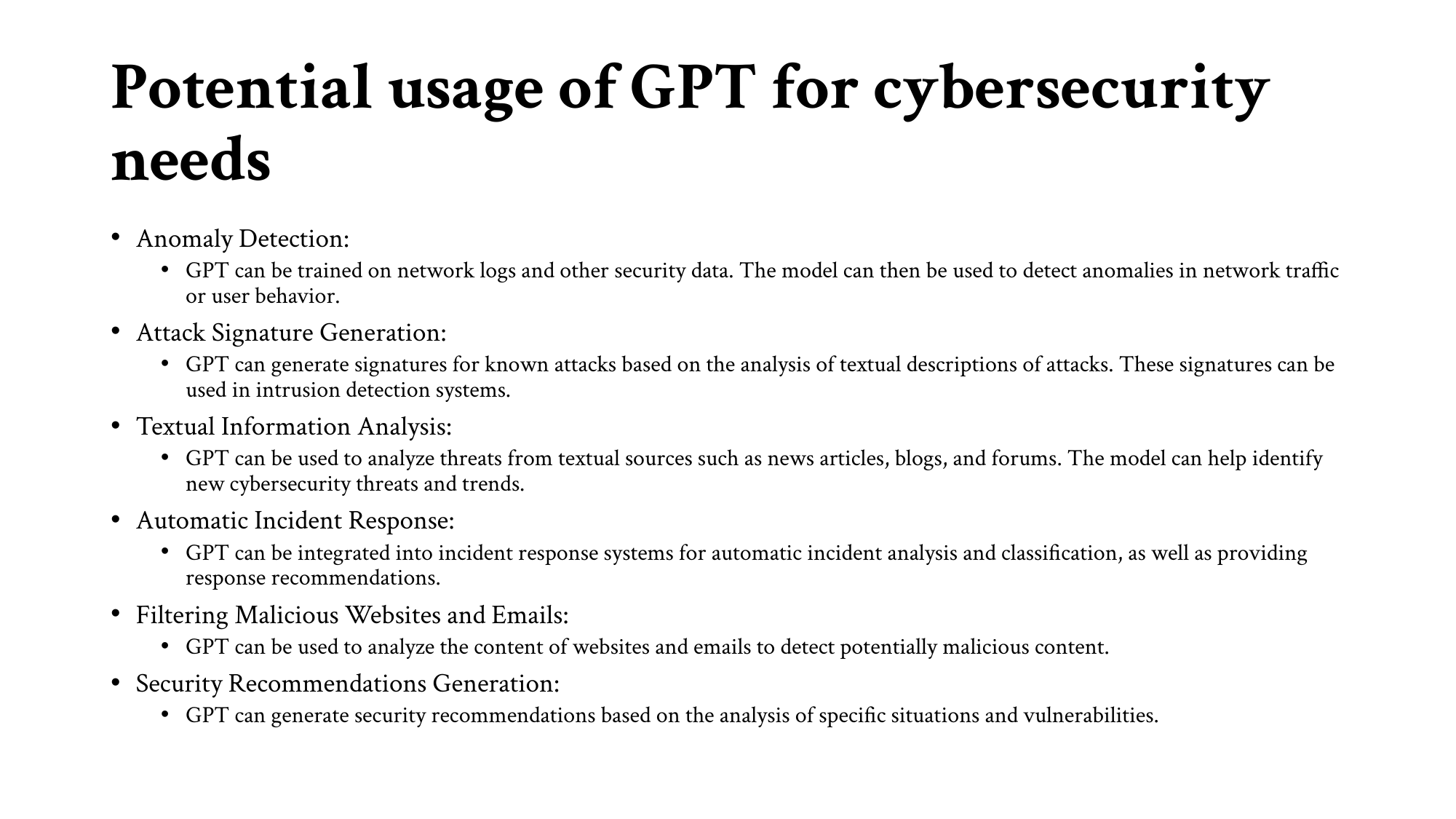

# Potential usage of GPT for cybersecurity needs
Anomaly Detection:
GPT can be trained on network logs and other security data. The model can then be used to detect anomalies in network traffic or user behavior.
Attack Signature Generation:
GPT can generate signatures for known attacks based on the analysis of textual descriptions of attacks. These signatures can be used in intrusion detection systems.
Textual Information Analysis:
GPT can be used to analyze threats from textual sources such as news articles, blogs, and forums. The model can help identify new cybersecurity threats and trends.
Automatic Incident Response:
GPT can be integrated into incident response systems for automatic incident analysis and classification, as well as providing response recommendations.
Filtering Malicious Websites and Emails:
GPT can be used to analyze the content of websites and emails to detect potentially malicious content.
Security Recommendations Generation:
GPT can generate security recommendations based on the analysis of specific situations and vulnerabilities.